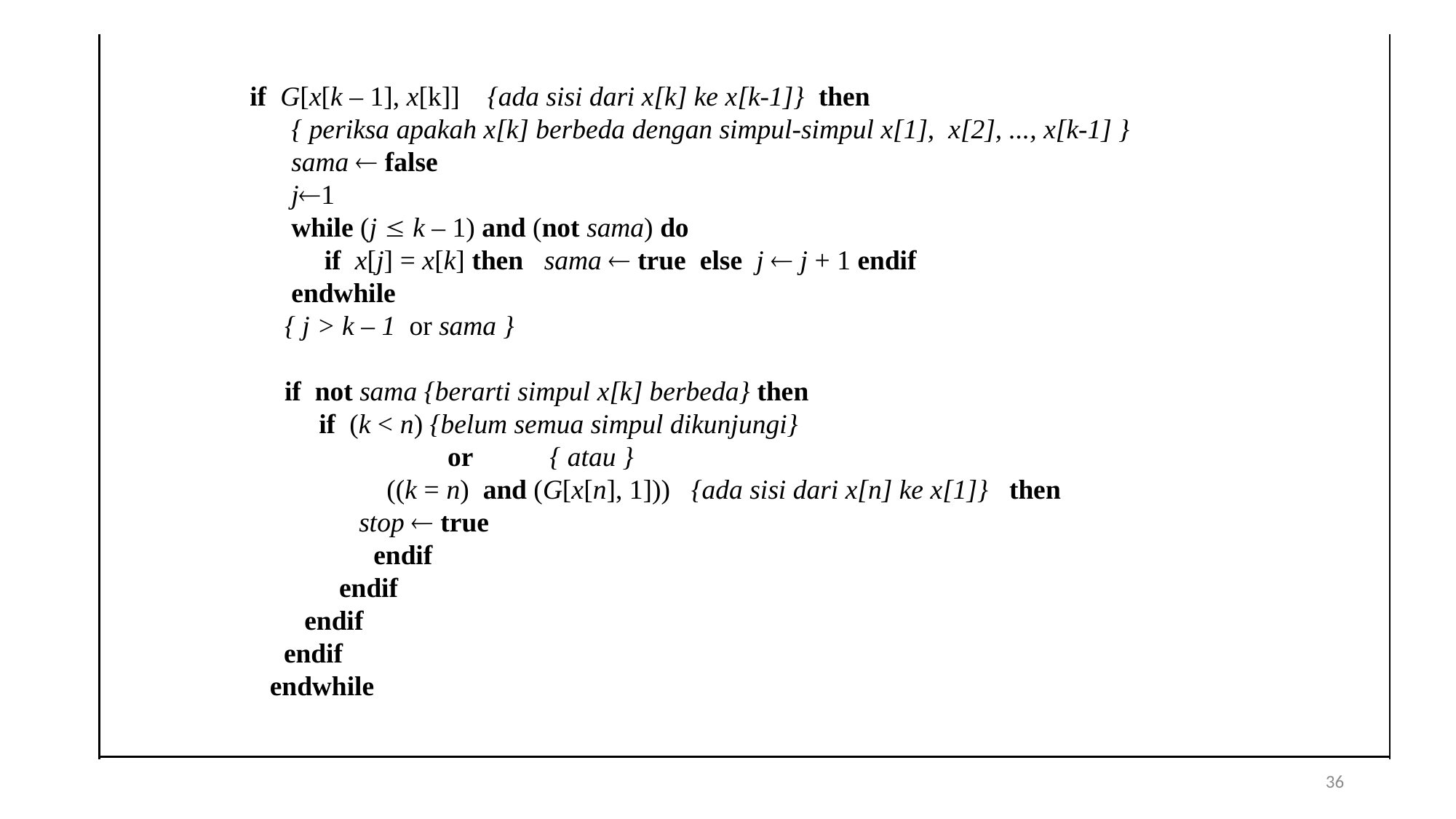

if  G[x[k – 1], x[k]]    {ada sisi dari x[k] ke x[k-1]}  then
            { periksa apakah x[k] berbeda dengan simpul-simpul x[1],  x[2], ..., x[k-1] }
            sama ← false
            j←1
            while (j ≤ k – 1) and (not sama) do
	 if  x[j] = x[k] then   sama ← true  else  j ← j + 1 endif
            endwhile
           { j > k – 1  or sama }

           if  not sama {berarti simpul x[k] berbeda} then
                if  (k < n) {belum semua simpul dikunjungi}
	    	   or	  { atau }
	          ((k = n)  and (G[x[n], 1]))   {ada sisi dari x[n] ke x[1]}   then
      stop ← true
                endif
           endif
      endif
   endif
 endwhile

36